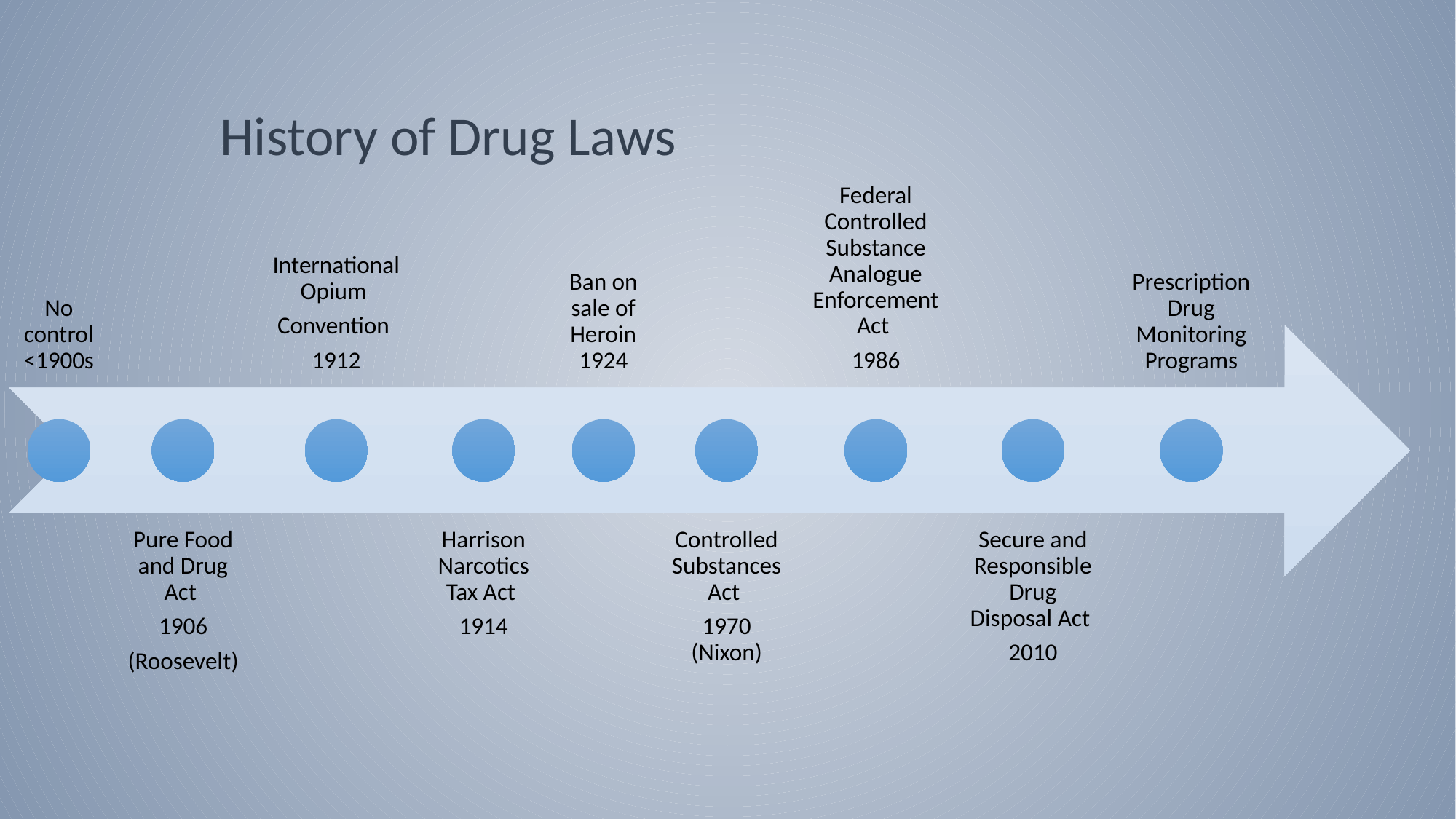

History of Drug Laws
No control <1900s
Pure Food and Drug Act
1906
(Roosevelt)
International Opium
Convention
1912
Harrison Narcotics Tax Act
1914
Ban on sale of Heroin 1924
Controlled Substances Act
1970 (Nixon)
Federal Controlled Substance Analogue Enforcement Act
1986
Secure and Responsible Drug Disposal Act
2010
Prescription Drug Monitoring Programs